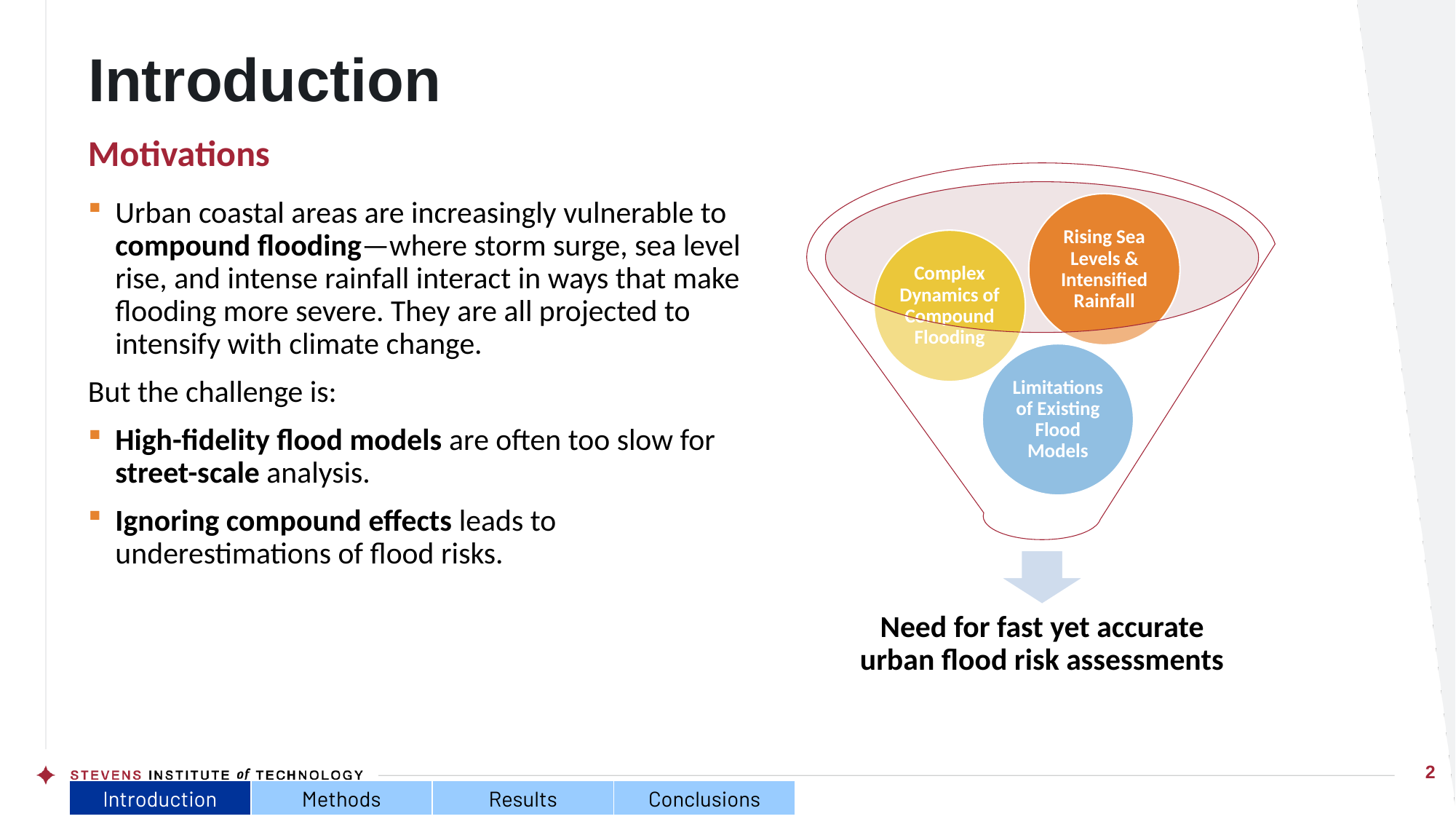

# Introduction
Motivations
Need for fast yet accurate urban flood risk assessments
Limitations of Existing Flood Models
Complex Dynamics of Compound Flooding
Rising Sea Levels & Intensified Rainfall
Urban coastal areas are increasingly vulnerable to compound flooding—where storm surge, sea level rise, and intense rainfall interact in ways that make flooding more severe. They are all projected to intensify with climate change.
But the challenge is:
High-fidelity flood models are often too slow for street-scale analysis.
Ignoring compound effects leads to underestimations of flood risks.
2
| Introduction | Methods | Results | Conclusions |
| --- | --- | --- | --- |